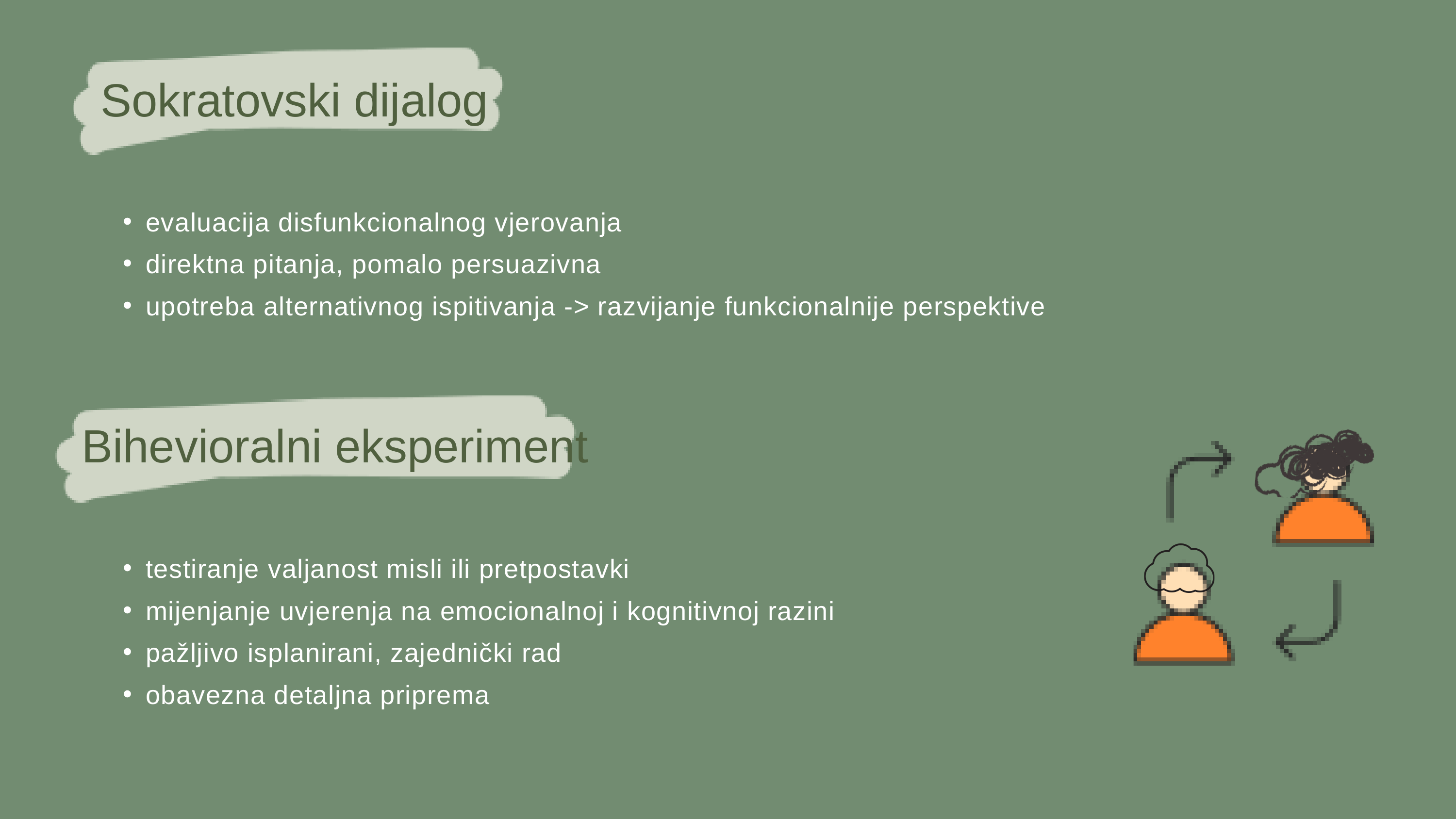

Sokratovski dijalog
evaluacija disfunkcionalnog vjerovanja
direktna pitanja, pomalo persuazivna
upotreba alternativnog ispitivanja -> razvijanje funkcionalnije perspektive

Bihevioralni eksperiment

testiranje valjanost misli ili pretpostavki
mijenjanje uvjerenja na emocionalnoj i kognitivnoj razini
pažljivo isplanirani, zajednički rad
obavezna detaljna priprema